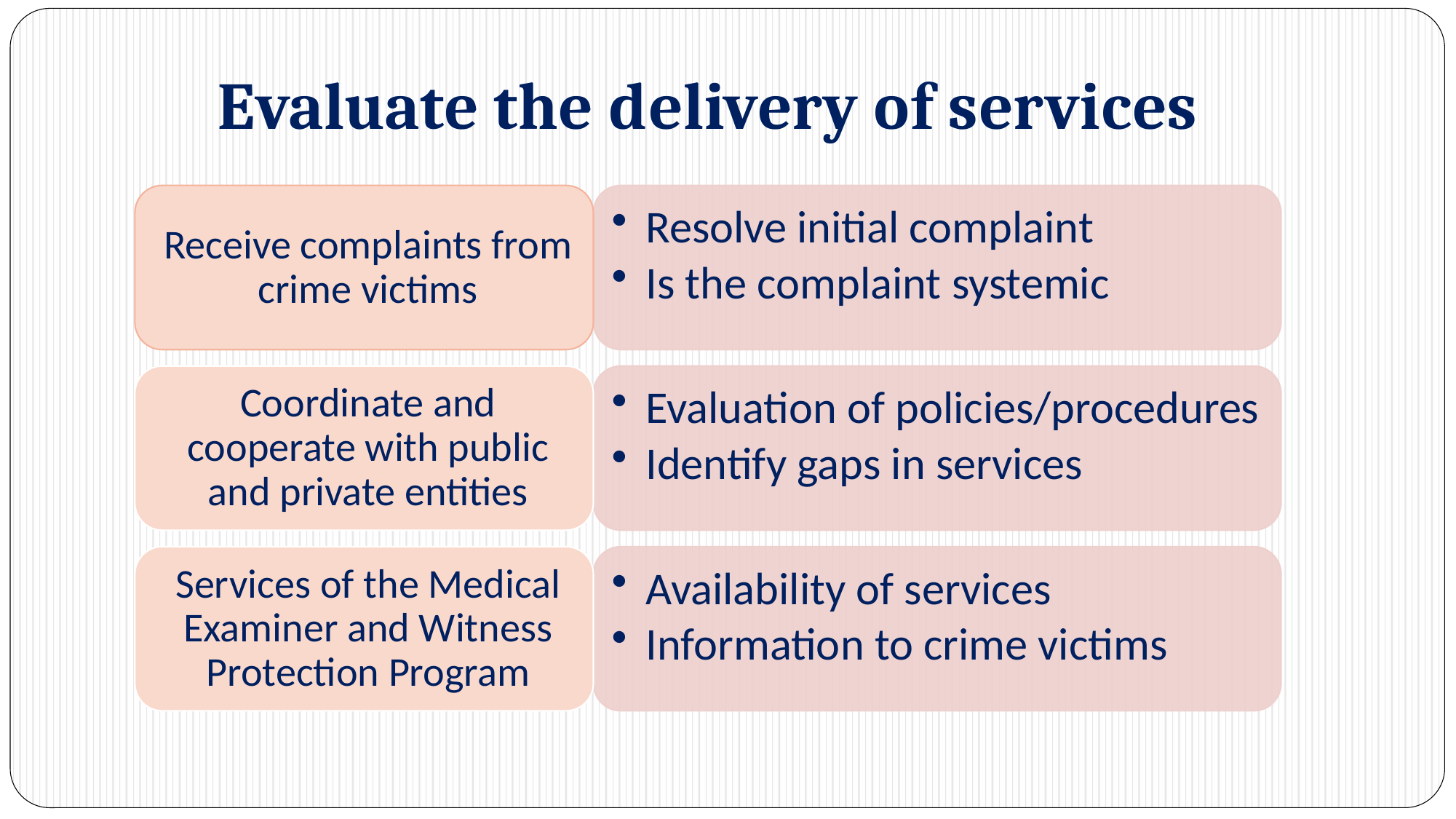

# Evaluate the delivery of services
Resolve initial complaint
Is the complaint systemic
Receive complaints from crime victims
Evaluation of policies/procedures
Identify gaps in services
Coordinate and cooperate with public and private entities
Availability of services
Information to crime victims
Services of the Medical Examiner and Witness Protection Program